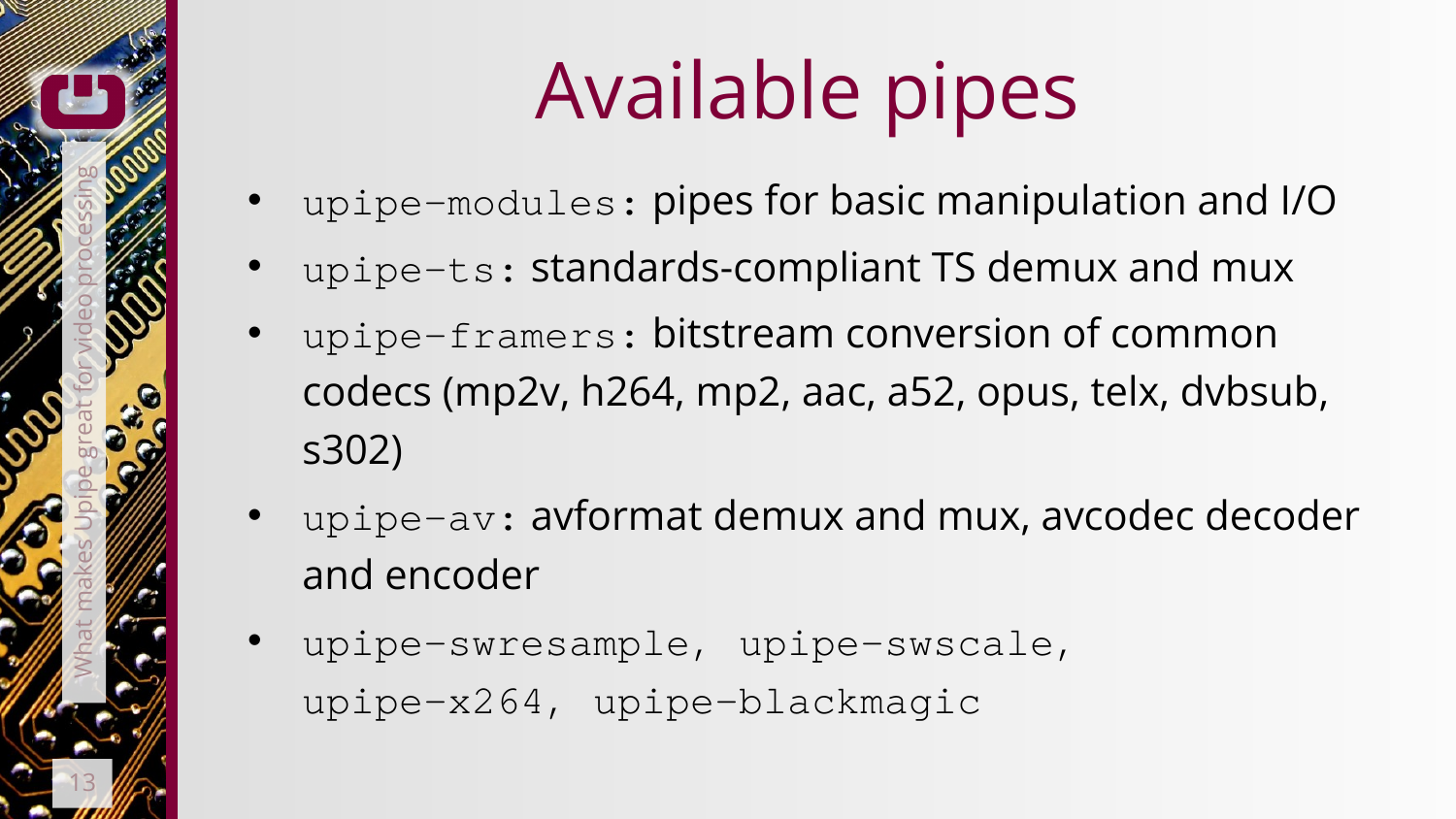

# Available pipes
upipe-modules: pipes for basic manipulation and I/O
upipe-ts: standards-compliant TS demux and mux
upipe-framers: bitstream conversion of common codecs (mp2v, h264, mp2, aac, a52, opus, telx, dvbsub, s302)
upipe-av: avformat demux and mux, avcodec decoder and encoder
upipe-swresample, upipe-swscale,
upipe-x264, upipe-blackmagic
What makes Upipe great for video processing
13